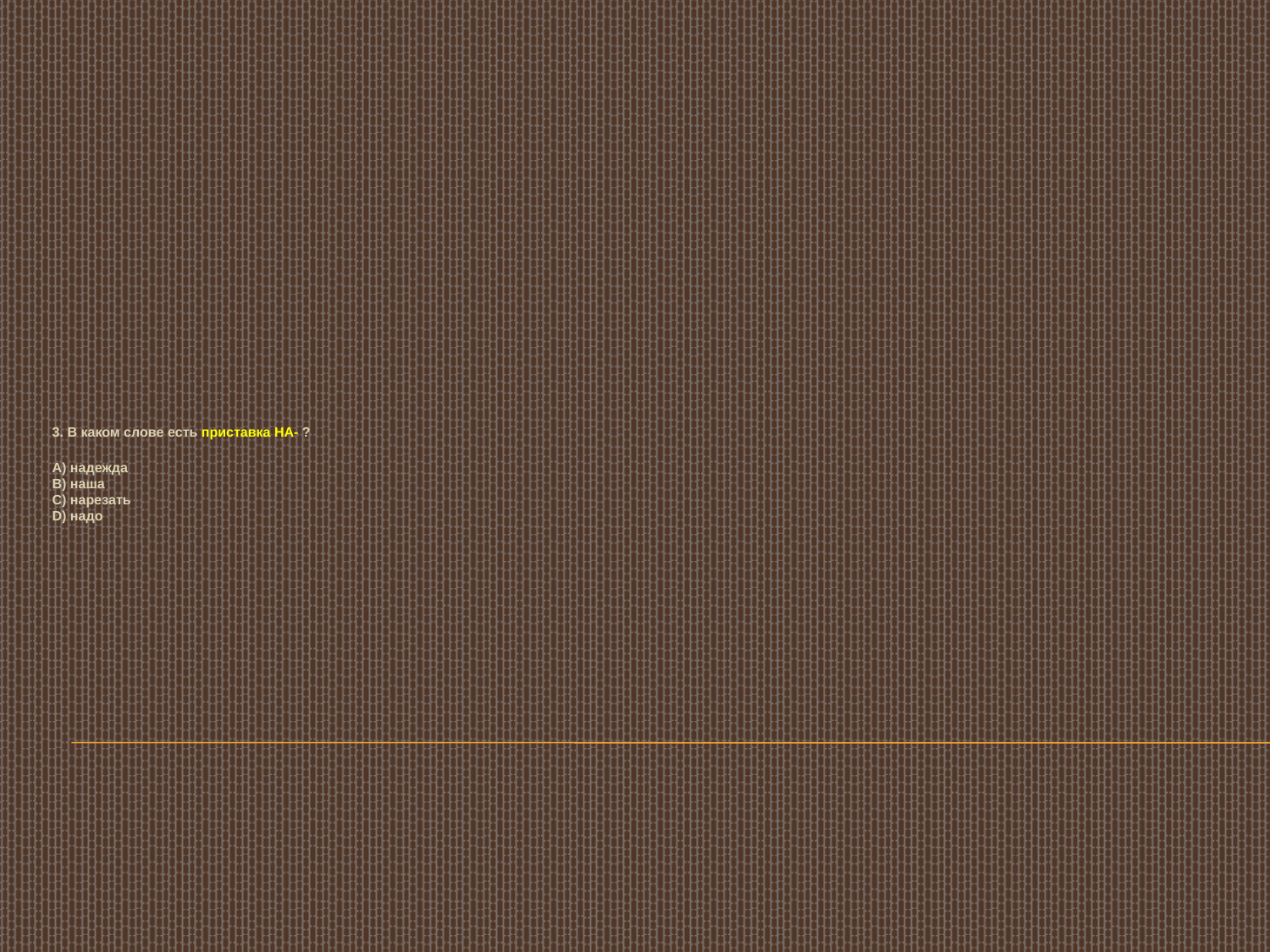

3. В каком слове есть приставка НА- ?
А) надежда
В) наша
С) нарезать
D) надо

#